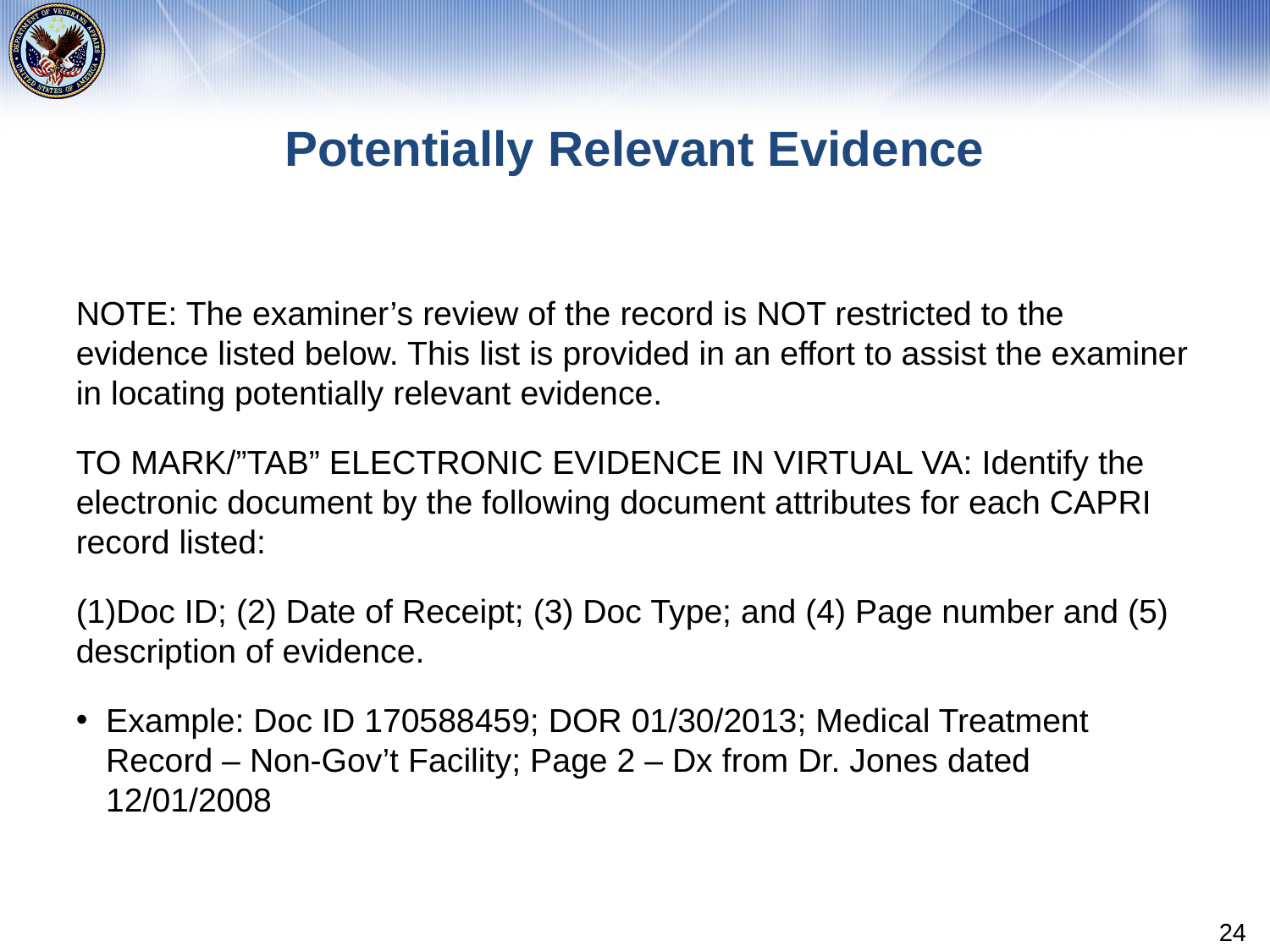

# Potentially Relevant Evidence
NOTE: The examiner’s review of the record is NOT restricted to the evidence listed below. This list is provided in an effort to assist the examiner in locating potentially relevant evidence.
TO MARK/”TAB” ELECTRONIC EVIDENCE IN VIRTUAL VA: Identify the electronic document by the following document attributes for each CAPRI record listed:
(1)Doc ID; (2) Date of Receipt; (3) Doc Type; and (4) Page number and (5) description of evidence.
Example: Doc ID 170588459; DOR 01/30/2013; Medical Treatment Record – Non-Gov’t Facility; Page 2 – Dx from Dr. Jones dated 12/01/2008

24